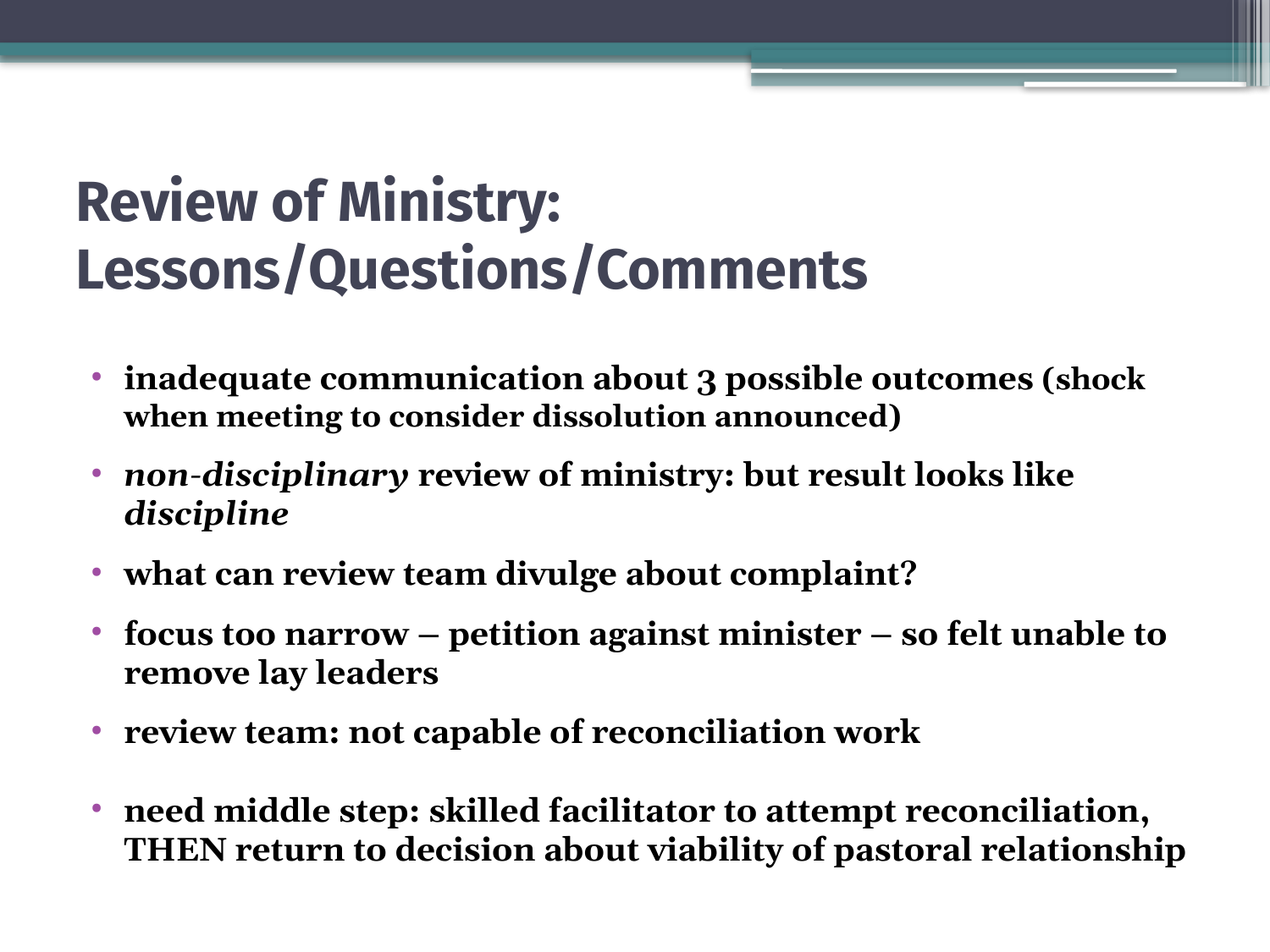

# Review of Ministry: Lessons/Questions/Comments

inadequate communication about 3 possible outcomes (shock when meeting to consider dissolution announced)

non-disciplinary review of ministry: but result looks like discipline

what can review team divulge about complaint?

focus too narrow – petition against minister – so felt unable to remove lay leaders

review team: not capable of reconciliation work

need middle step: skilled facilitator to attempt reconciliation, THEN return to decision about viability of pastoral relationship